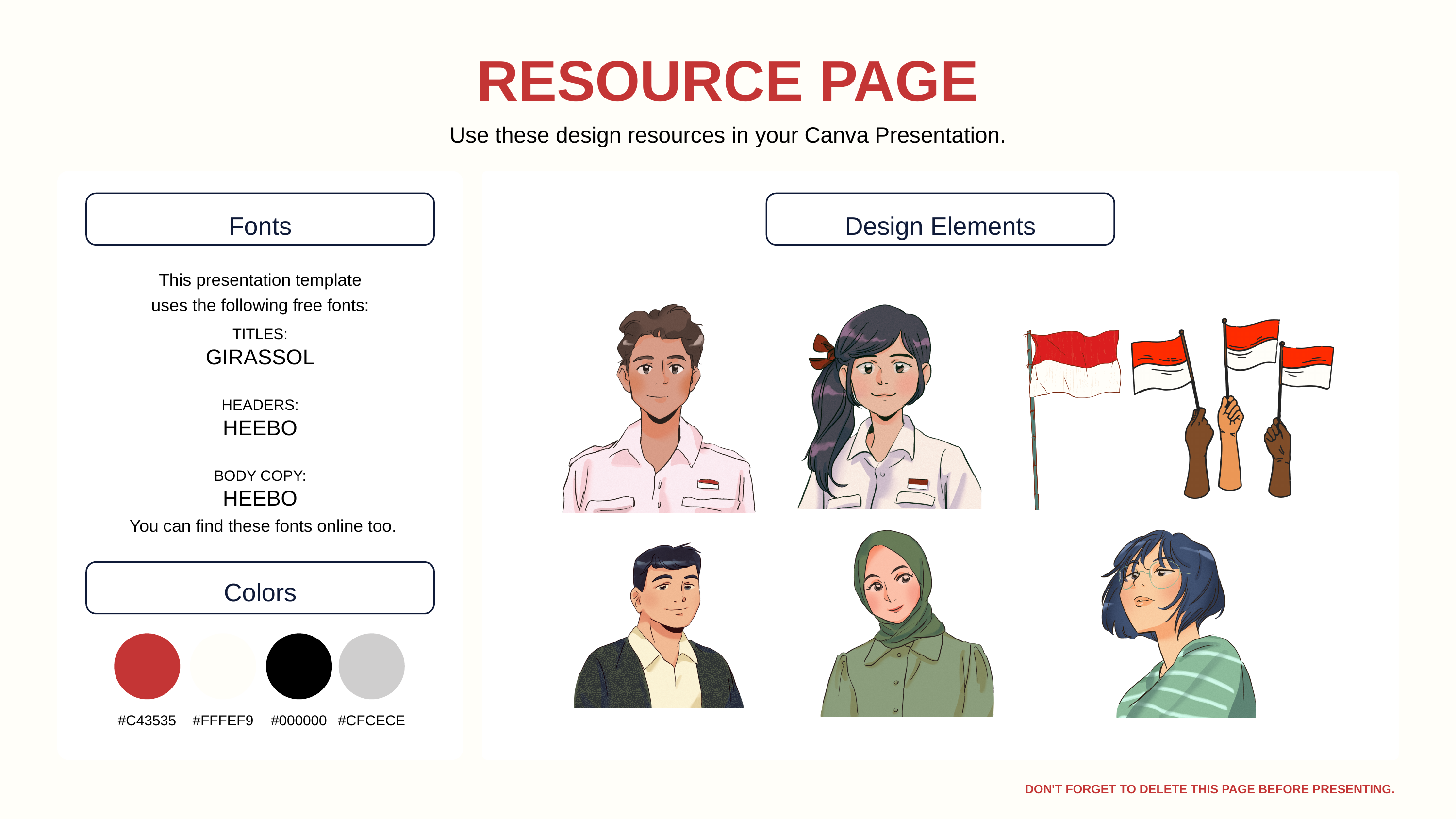

RESOURCE PAGE
Use these design resources in your Canva Presentation.

Fonts
Design Elements
This presentation template
uses the following free fonts:

TITLES:
GIRASSOL

HEADERS:
HEEBO

BODY COPY:
HEEBO

You can find these fonts online too.

Colors

#C43535
#FFFEF9
#000000
#CFCECE
DON'T FORGET TO DELETE THIS PAGE BEFORE PRESENTING.